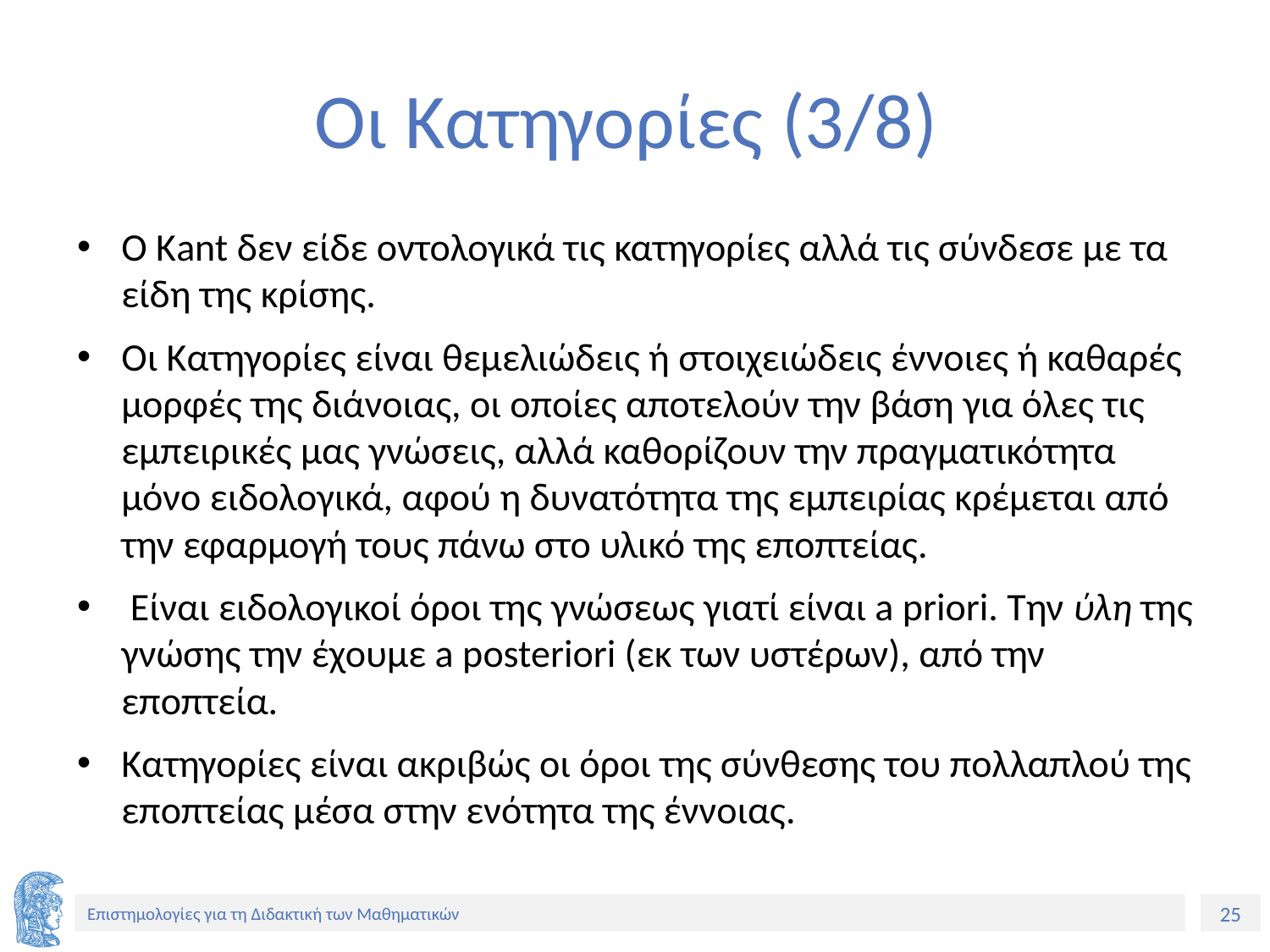

# Οι Κατηγορίες (3/8)
Ο Κant δεν είδε οντολογικά τις κατηγορίες αλλά τις σύνδεσε με τα είδη της κρίσης.
Οι Κατηγορίες είναι θεμελιώδεις ή στοιχειώδεις έννοιες ή καθαρές μορφές της διάνοιας, οι οποίες αποτελούν την βάση για όλες τις εμπειρικές μας γνώσεις, αλλά καθορίζουν την πραγματικότητα μόνο ειδολογικά, αφού η δυνατότητα της εμπειρίας κρέμεται από την εφαρμογή τους πάνω στο υλικό της εποπτείας.
 Είναι ειδολογικοί όροι της γνώσεως γιατί είναι a priori. Tην ύλη της γνώσης την έχουμε a posteriori (εκ των υστέρων), από την εποπτεία.
Κατηγορίες είναι ακριβώς οι όροι της σύνθεσης του πολλαπλού της εποπτείας μέσα στην ενότητα της έννοιας.